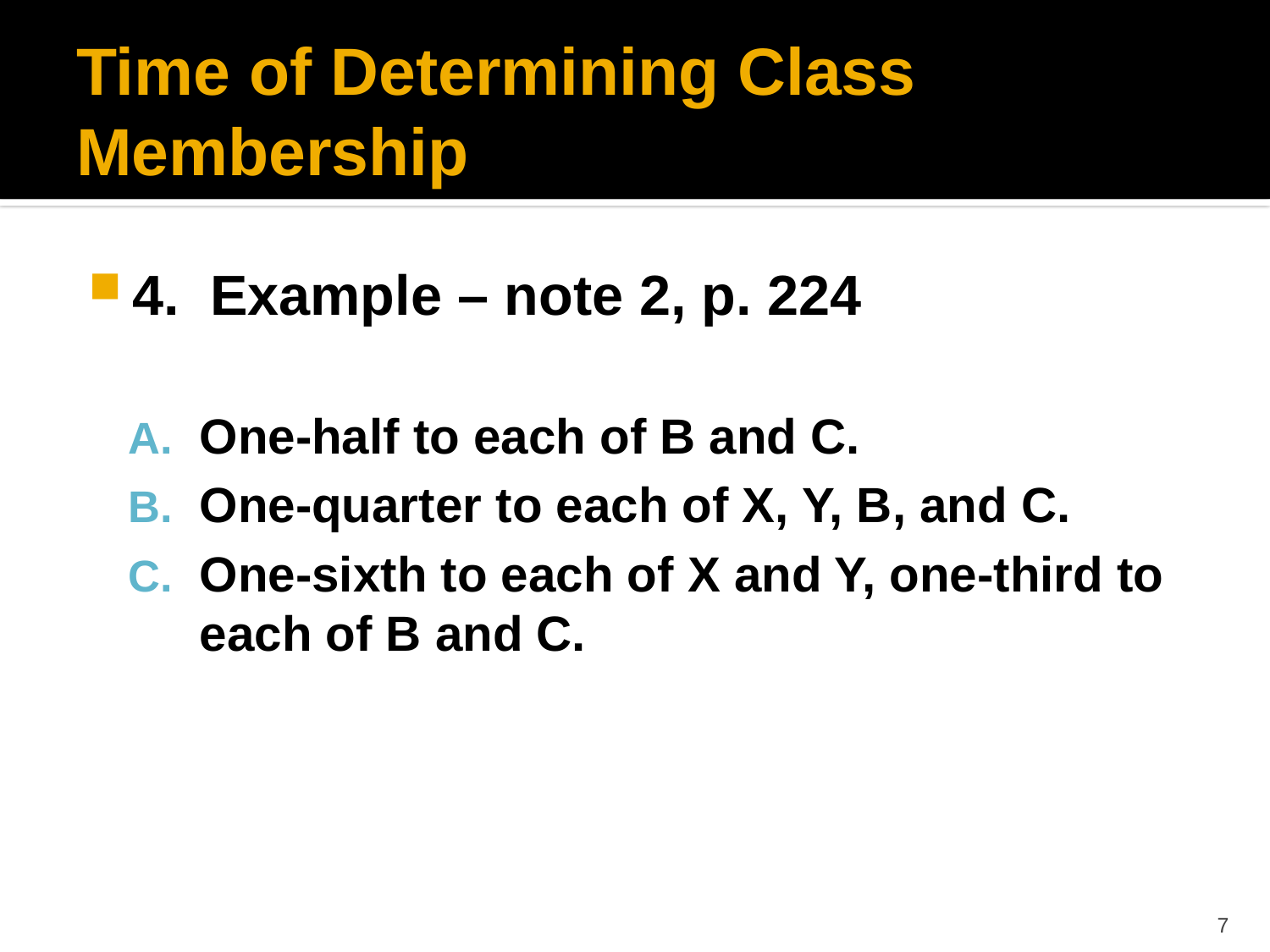

# Time of Determining Class Membership
4.  Example – note 2, p. 224

One-half to each of B and C.
One-quarter to each of X, Y, B, and C.
One-sixth to each of X and Y, one-third to each of B and C.
7